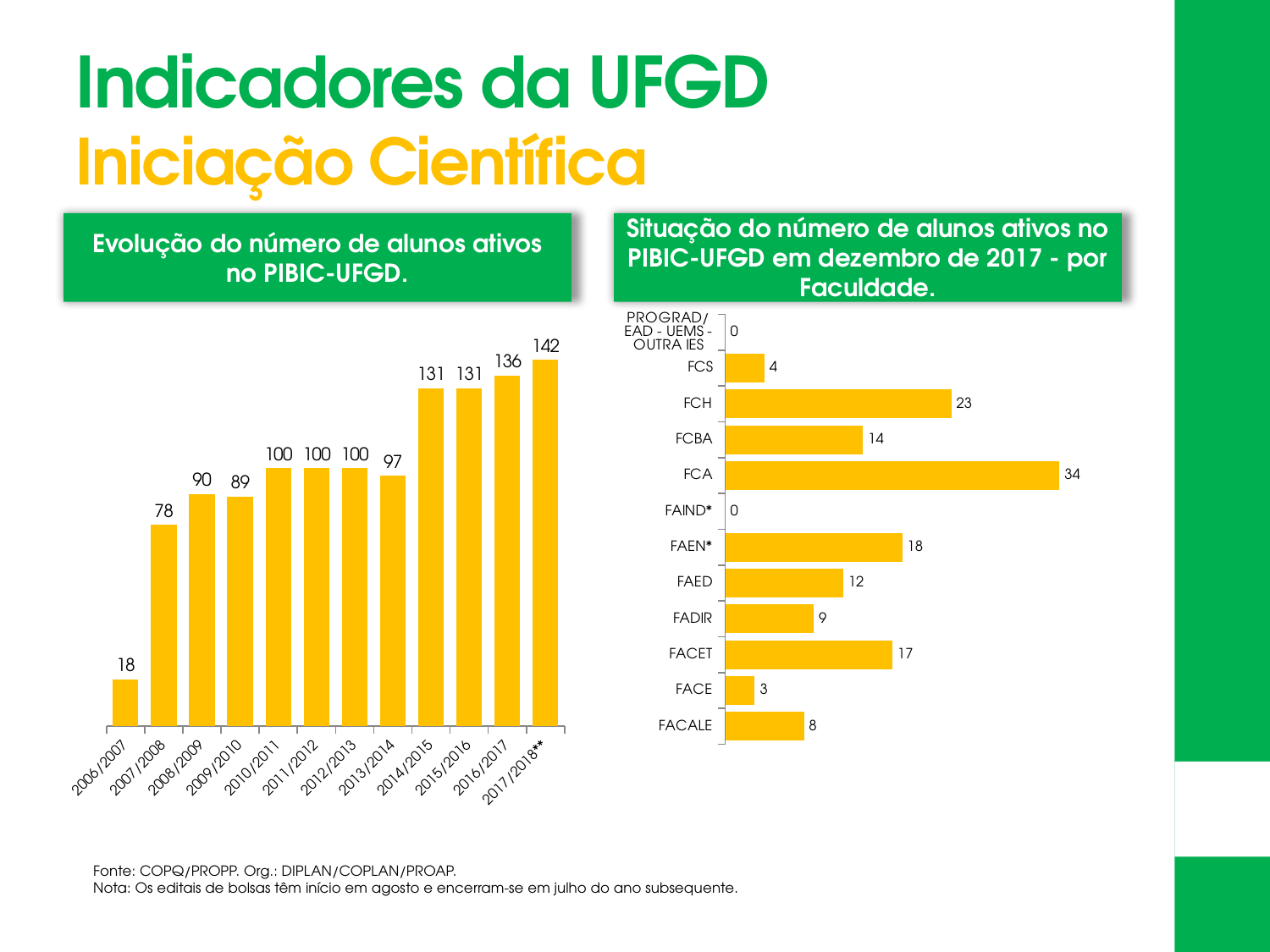

Indicadores da UFGD
Iniciação Científica
Evolução do número de alunos ativos no PIBIC-UFGD.
Situação do número de alunos ativos no PIBIC-UFGD em dezembro de 2017 - por Faculdade.

### Chart

| Category | Total de Bolsas |
|---|---|
| 2006/2007 | 18.0 |
| 2007/2008 | 78.0 |
| 2008/2009 | 90.0 |
| 2009/2010 | 89.0 |
| 2010/2011 | 100.0 |
| 2011/2012 | 100.0 |
| 2012/2013 | 100.0 |
| 2013/2014 | 97.0 |
| 2014/2015 | 131.0 |
| 2015/2016 | 131.0 |
| 2016/2017 | 136.0 |
| 2017/2018** | 142.0 |

### Chart

| Category |  |
|---|---|
| FACALE | 8.0 |
| FACE | 3.0 |
| FACET | 17.0 |
| FADIR | 9.0 |
| FAED | 12.0 |
| FAEN* | 18.0 |
| FAIND* | 0.0 |
| FCA | 34.0 |
| FCBA | 14.0 |
| FCH | 23.0 |
| FCS | 4.0 |
| PROGRAD/EAD - UEMS - OUTRA IES | 0.0 |
Fonte: COPQ/PROPP. Org.: DIPLAN/COPLAN/PROAP.
Nota: Os editais de bolsas têm início em agosto e encerram-se em julho do ano subsequente.